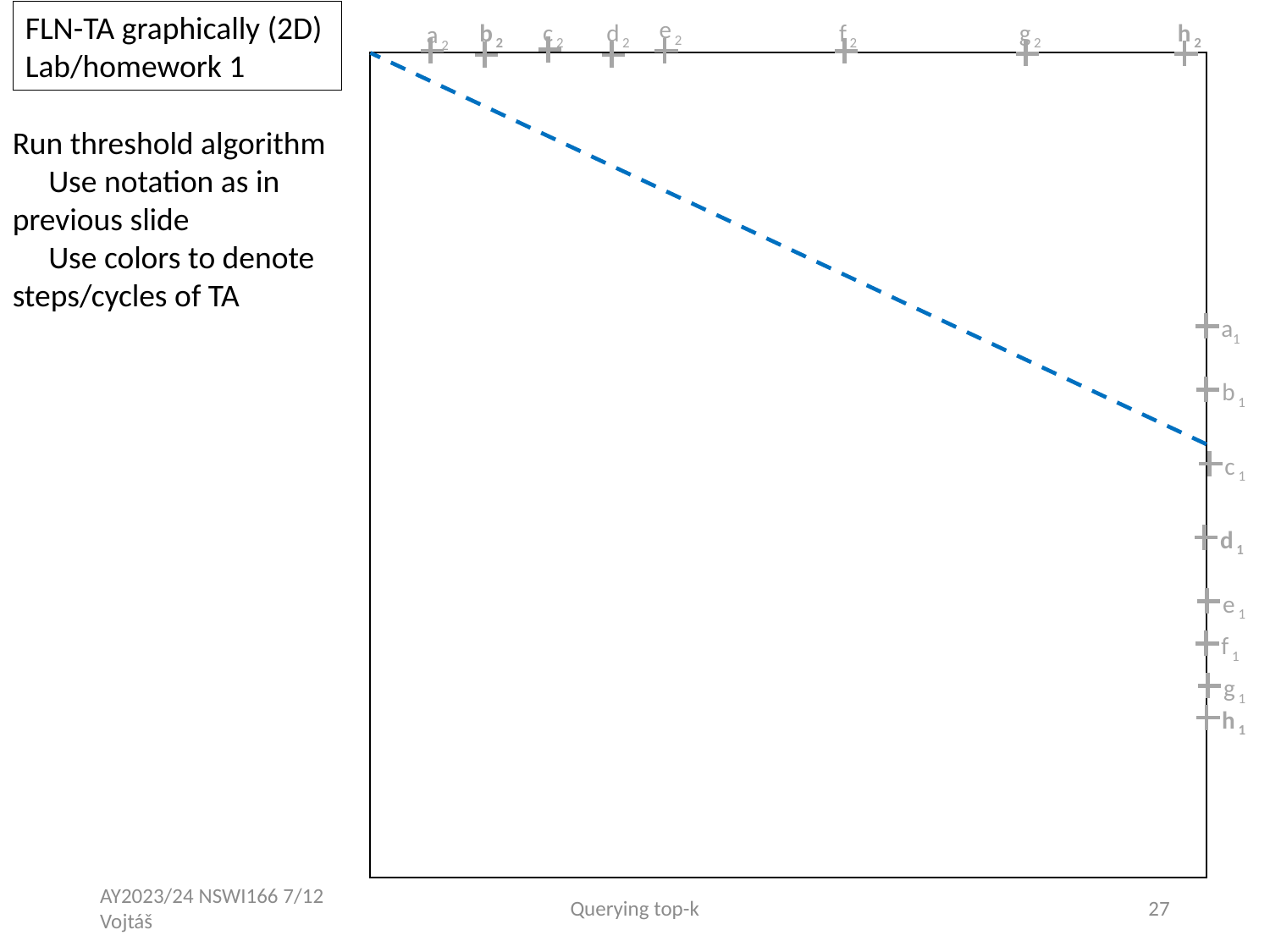

FLN-TA graphically (2D)
Lab/homework 1
e 2
b 2
c 2
d 2
f 2
g 2
h 2
a 2

Run threshold algorithm
     Use notation as in previous slide
     Use colors to denote steps/cycles of TA
a1
b 1
c 1
d 1
e 1
f 1
g 1
h 1
AY2023/24 NSWI166 7/12 Vojtáš
Querying top-k
27